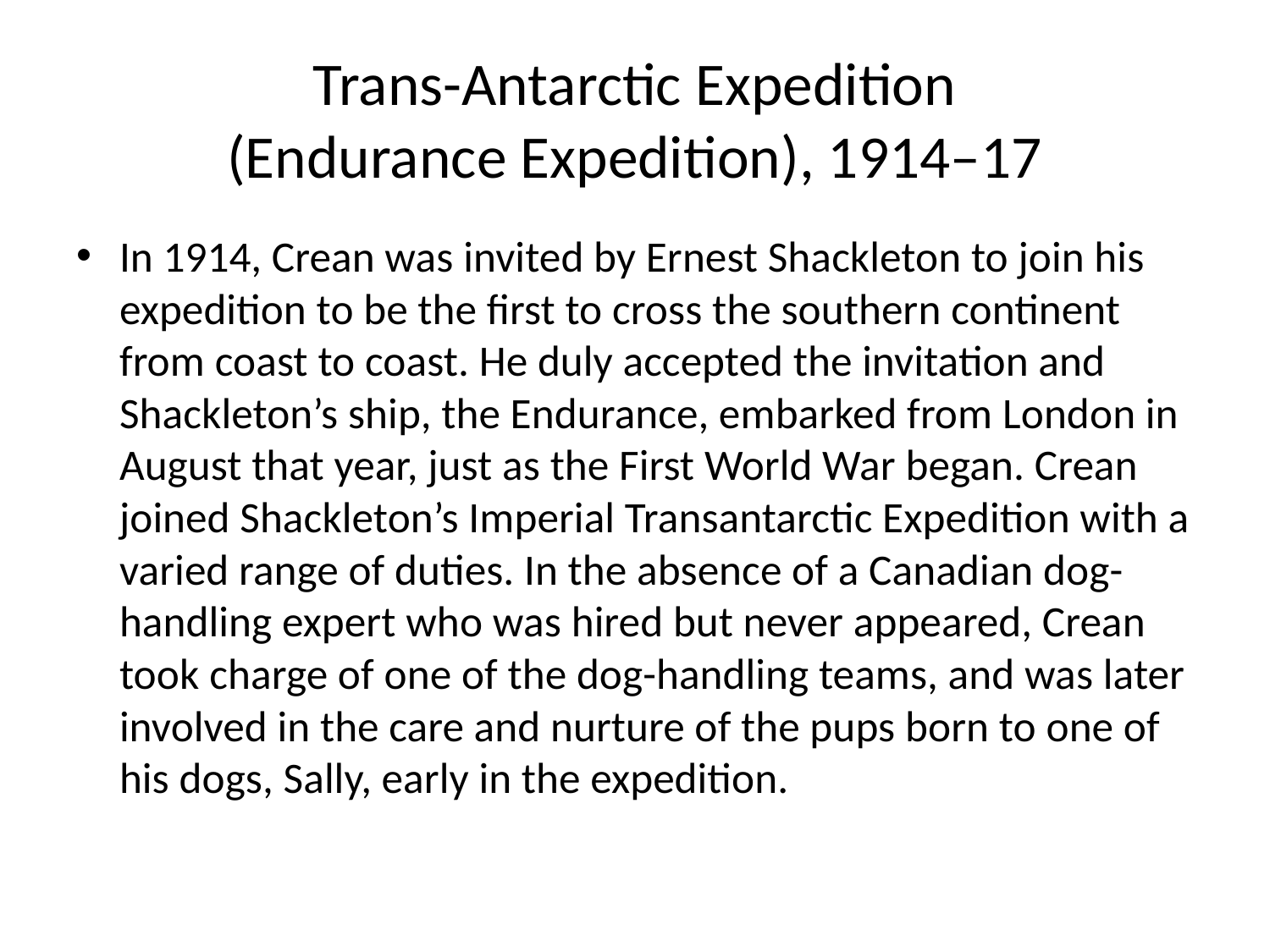

# Trans-Antarctic Expedition (Endurance Expedition), 1914–17
In 1914, Crean was invited by Ernest Shackleton to join his expedition to be the first to cross the southern continent from coast to coast. He duly accepted the invitation and Shackleton’s ship, the Endurance, embarked from London in August that year, just as the First World War began. Crean joined Shackleton’s Imperial Transantarctic Expedition with a varied range of duties. In the absence of a Canadian dog-handling expert who was hired but never appeared, Crean took charge of one of the dog-handling teams, and was later involved in the care and nurture of the pups born to one of his dogs, Sally, early in the expedition.